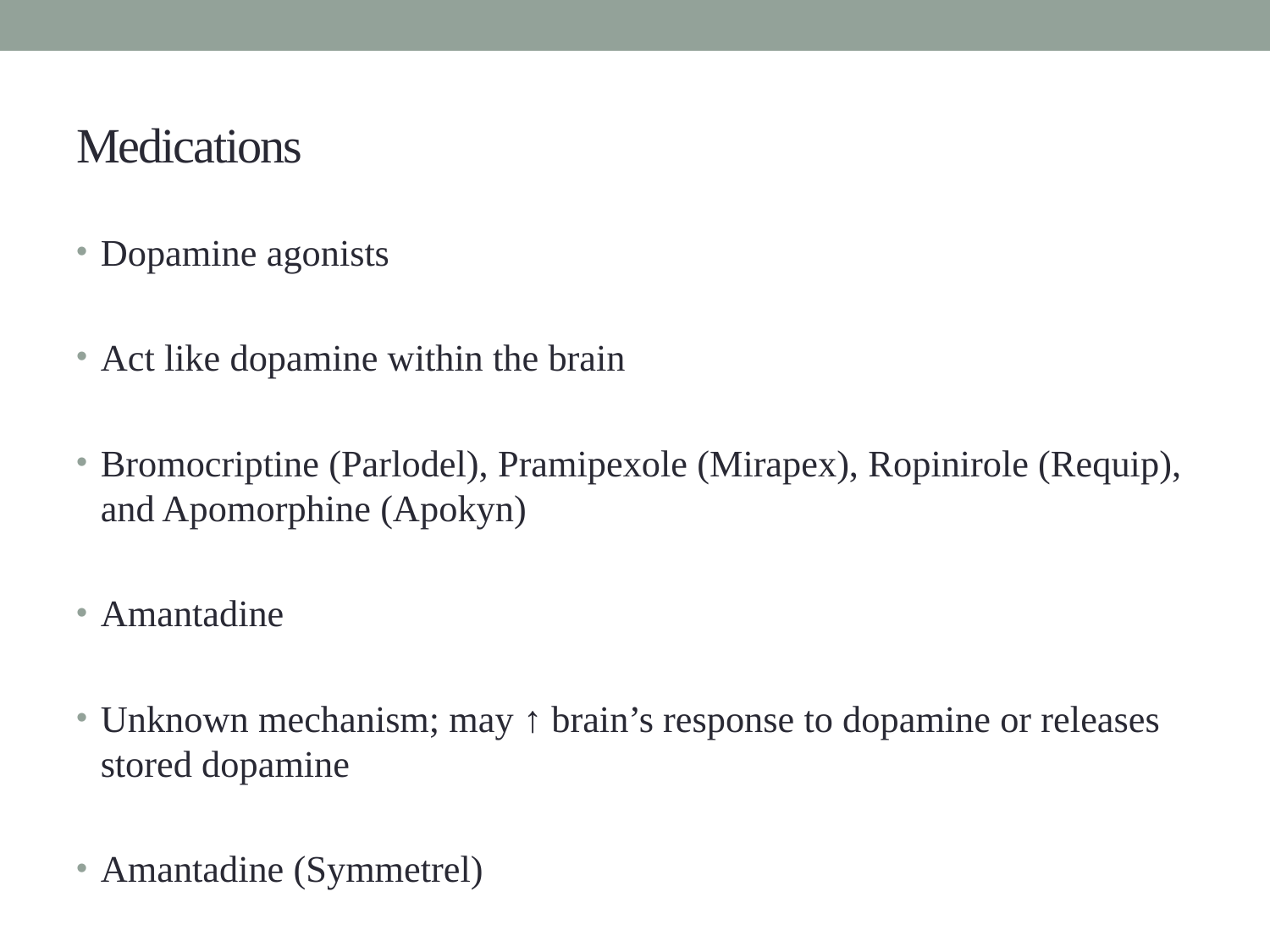

# Medications
Dopamine agonists

Act like dopamine within the brain

Bromocriptine (Parlodel), Pramipexole (Mirapex), Ropinirole (Requip), and Apomorphine (Apokyn)

Amantadine

Unknown mechanism; may ↑ brain’s response to dopamine or releases stored dopamine

Amantadine (Symmetrel)